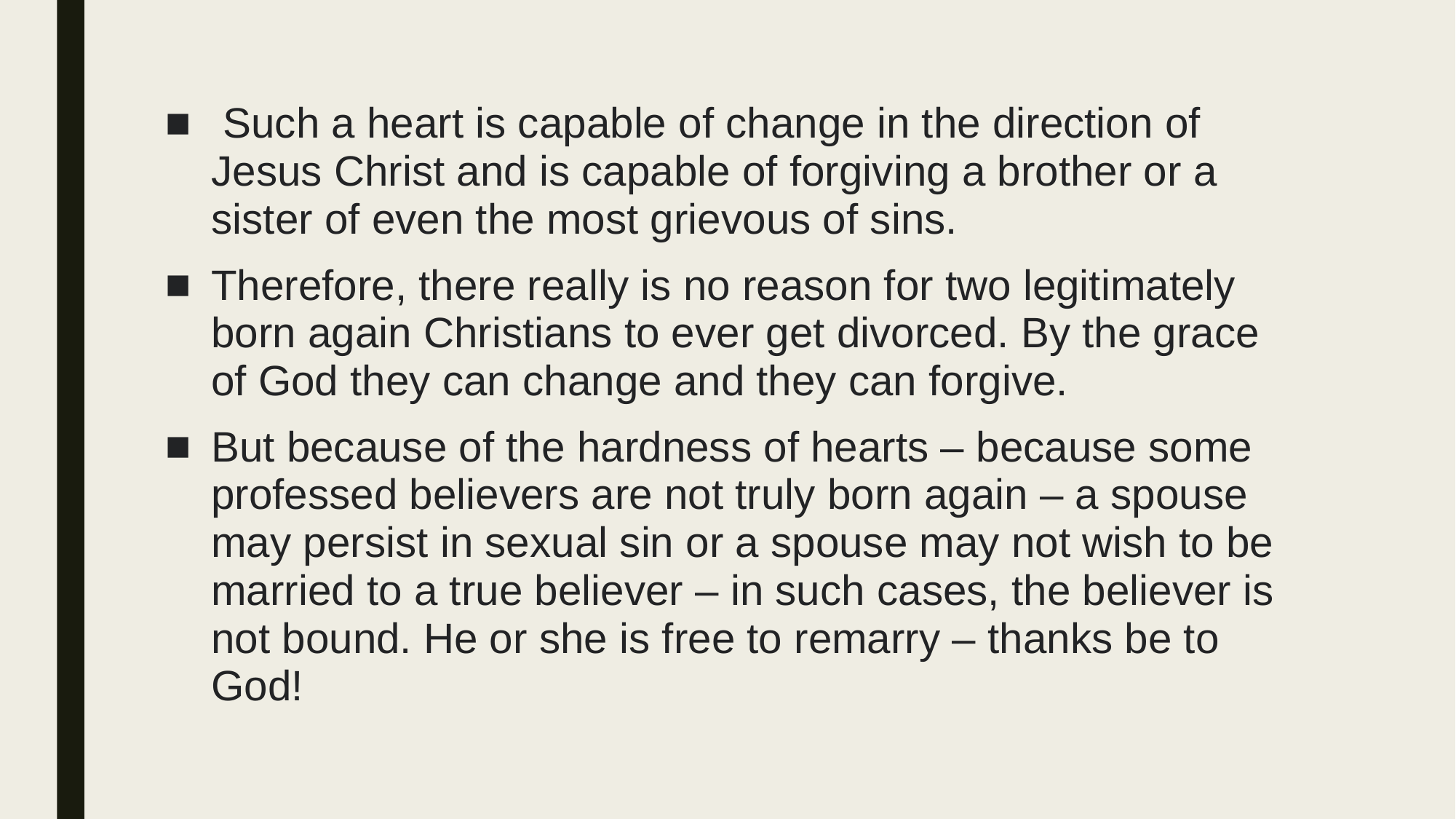

Such a heart is capable of change in the direction of Jesus Christ and is capable of forgiving a brother or a sister of even the most grievous of sins.
Therefore, there really is no reason for two legitimately born again Christians to ever get divorced. By the grace of God they can change and they can forgive.
But because of the hardness of hearts – because some professed believers are not truly born again – a spouse may persist in sexual sin or a spouse may not wish to be married to a true believer – in such cases, the believer is not bound. He or she is free to remarry – thanks be to God!
#